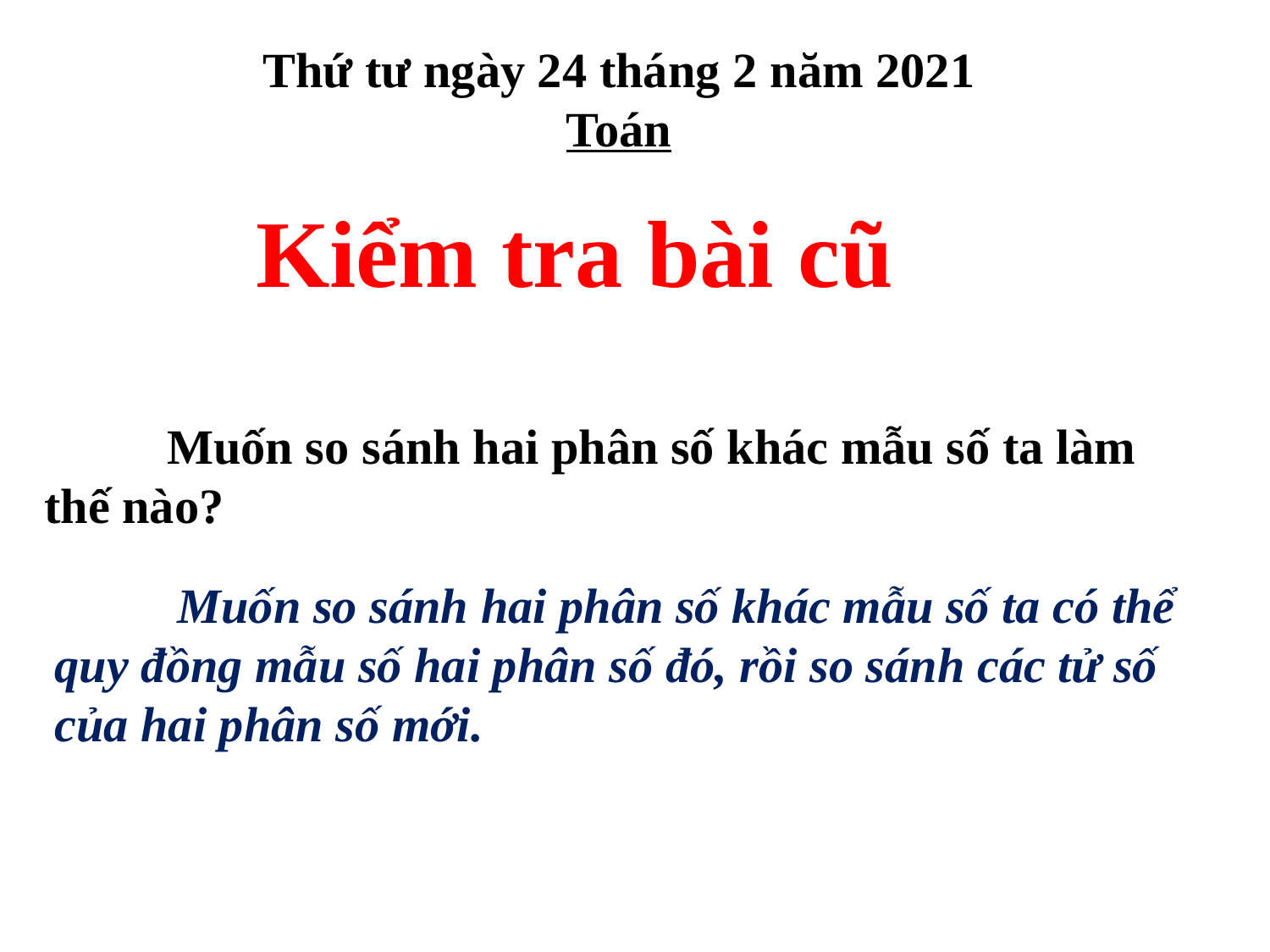

Thứ tư ngày 24 tháng 2 năm 2021
Toán
Kiểm tra bài cũ
          Muốn so sánh hai phân số khác mẫu số ta làm thế nào?
          Muốn so sánh hai phân số khác mẫu số ta có thể quy đồng mẫu số hai phân số đó, rồi so sánh các tử số của hai phân số mới.